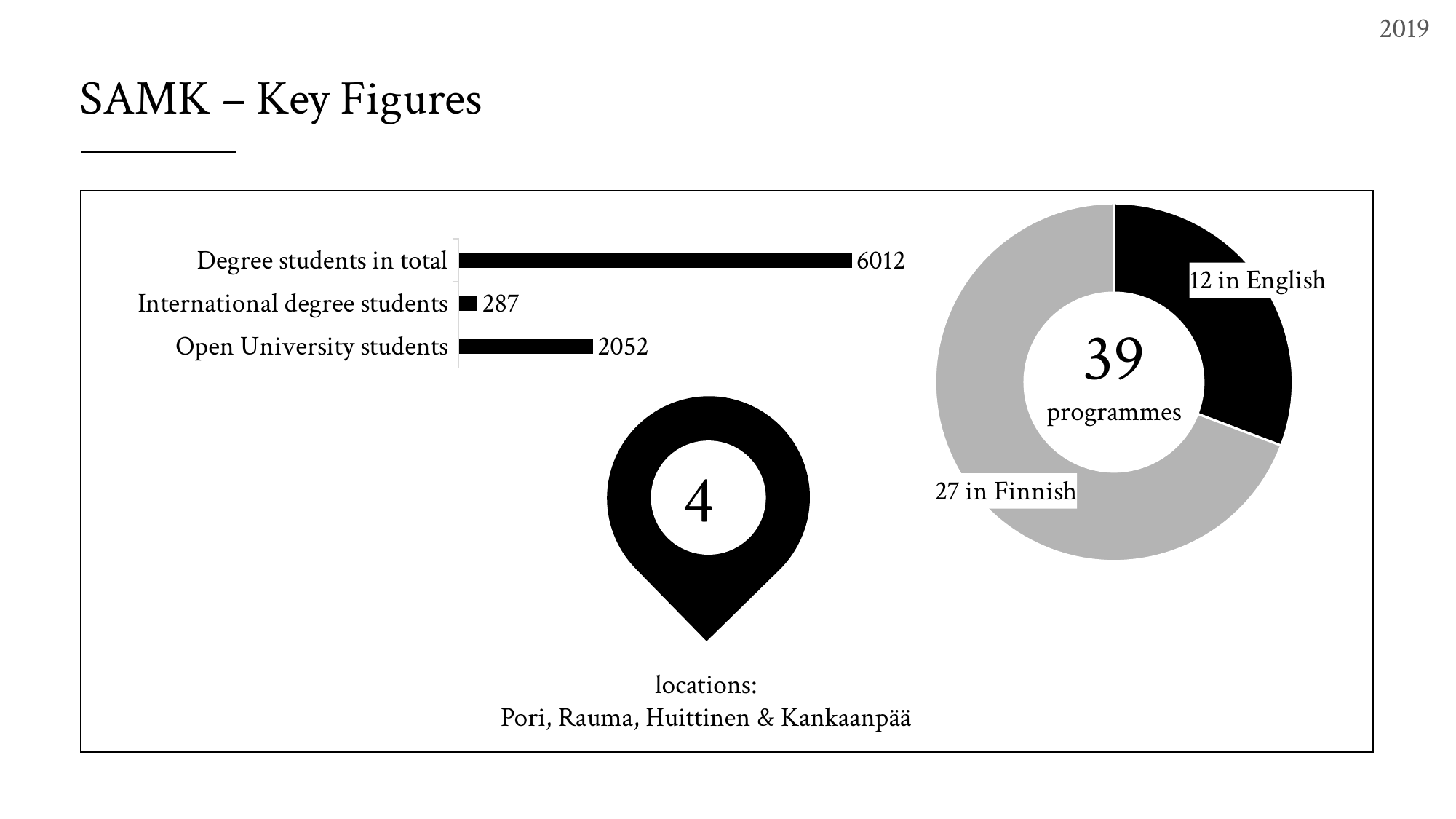

2019
SAMK – Key Figures

### Chart

| Category | Column1 |
|---|---|
| 12 in English | 12.0 |
| 27 in Finnish | 27.0 |
39
programmes

### Chart

| Category | Series 1 |
|---|---|
| Open University students | 2052.0 |
| International degree students | 287.0 |
| Degree students in total | 6012.0 |
4

locations:
Pori, Rauma, Huittinen & Kankaanpää